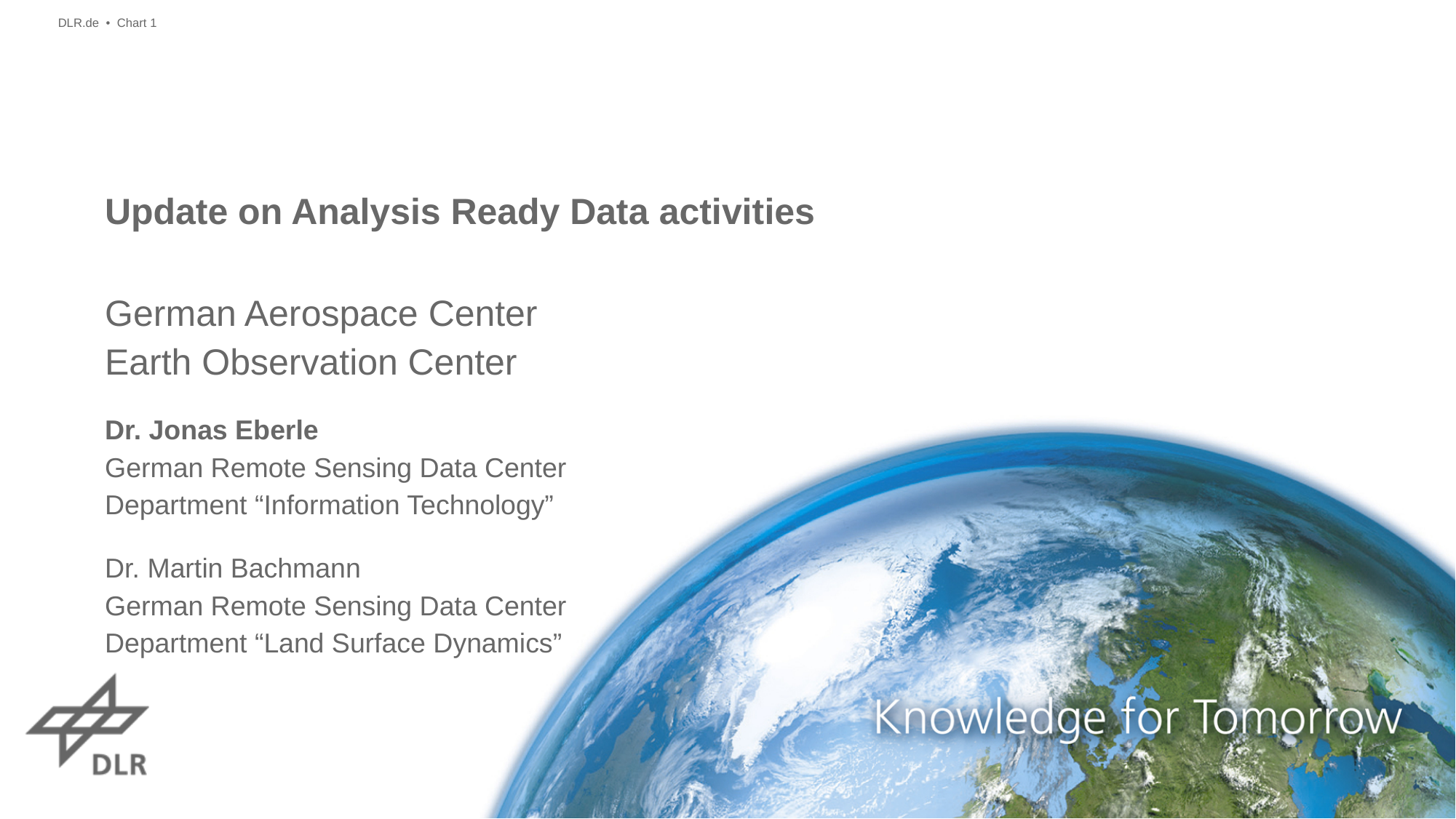

DLR.de  •  Chart 1
# Update on Analysis Ready Data activities
German Aerospace Center
Earth Observation Center

Dr. Jonas Eberle
German Remote Sensing Data Center
Department “Information Technology”

Dr. Martin Bachmann
German Remote Sensing Data Center
Department “Land Surface Dynamics”